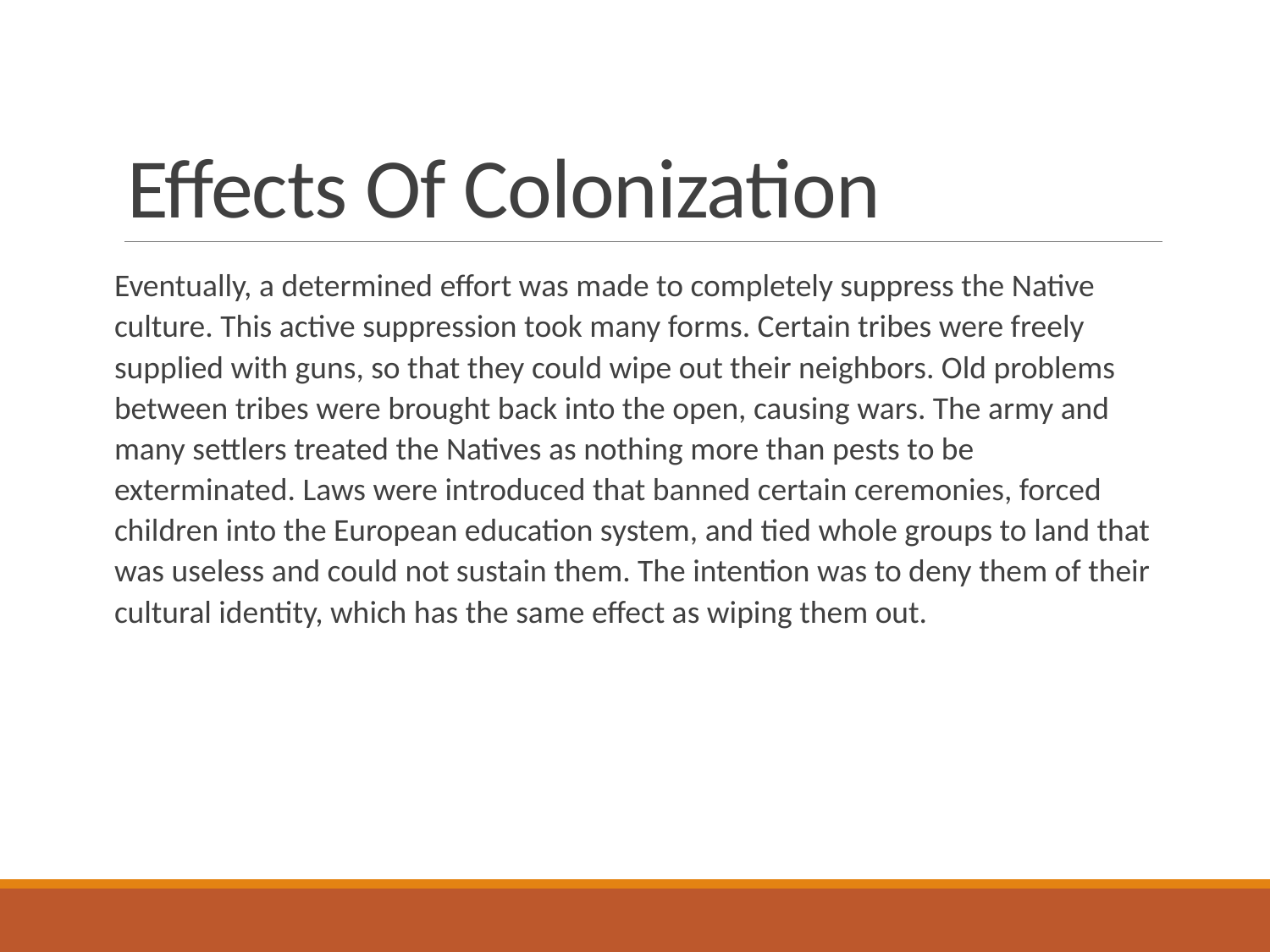

# Effects Of Colonization
Eventually, a determined effort was made to completely suppress the Native culture. This active suppression took many forms. Certain tribes were freely supplied with guns, so that they could wipe out their neighbors. Old problems between tribes were brought back into the open, causing wars. The army and many settlers treated the Natives as nothing more than pests to be exterminated. Laws were introduced that banned certain ceremonies, forced children into the European education system, and tied whole groups to land that was useless and could not sustain them. The intention was to deny them of their cultural identity, which has the same effect as wiping them out.